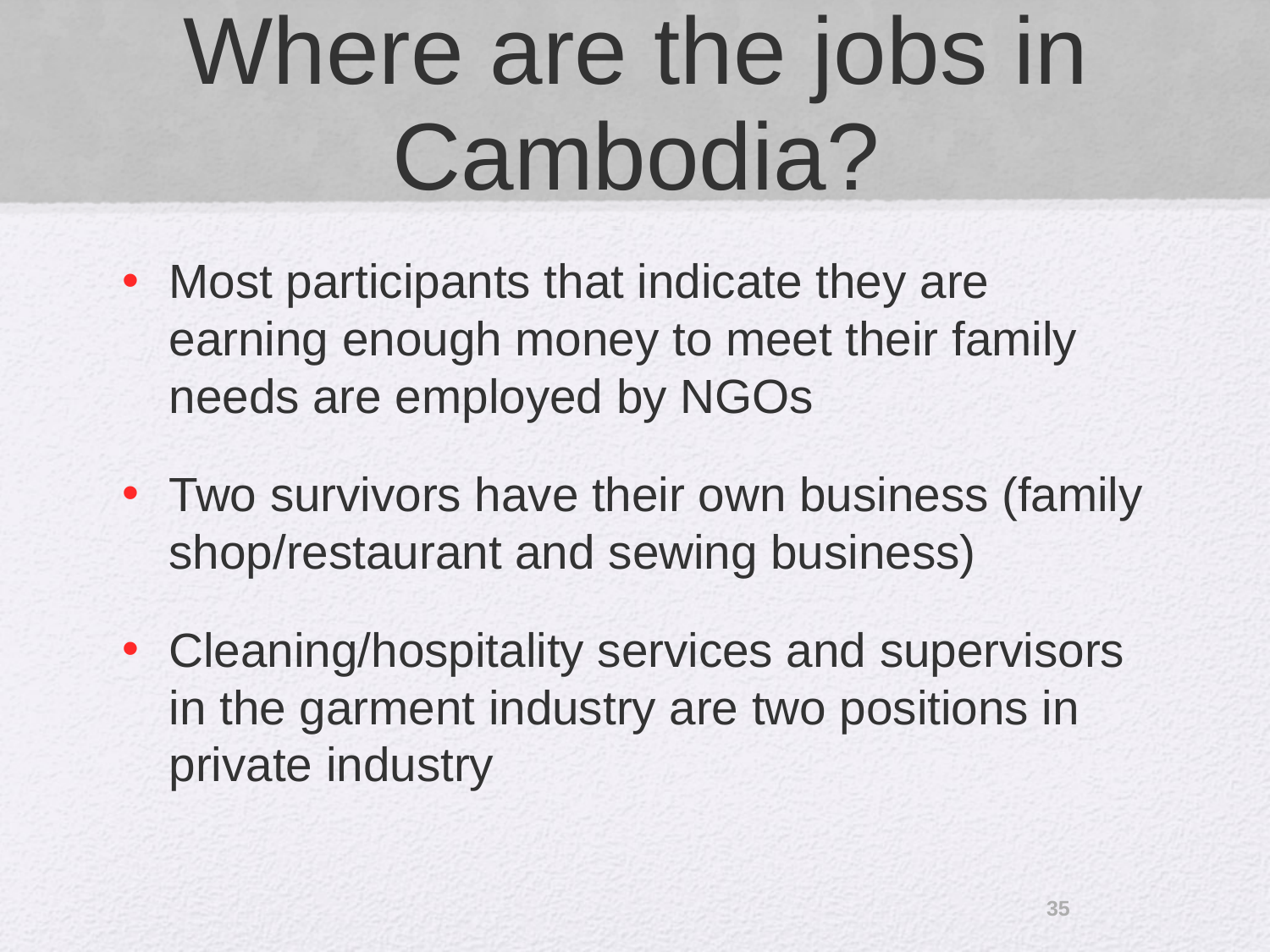

# Where are the jobs in Cambodia?
Most participants that indicate they are earning enough money to meet their family needs are employed by NGOs
Two survivors have their own business (family shop/restaurant and sewing business)
Cleaning/hospitality services and supervisors in the garment industry are two positions in private industry

35